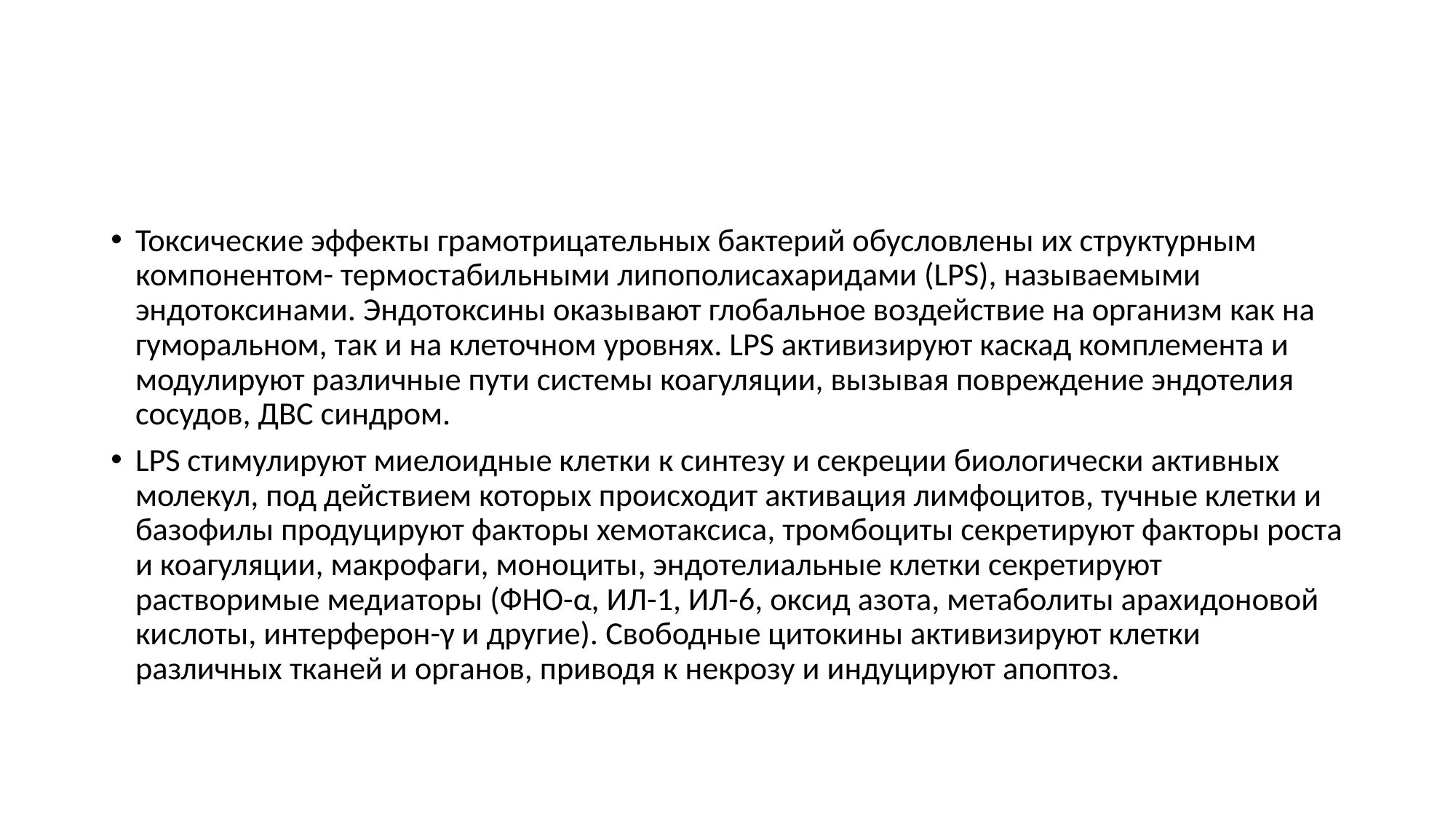

#
Токсические эффекты грамотрицательных бактерий обусловлены их структурным компонентом- термостабильными липополисахаридами (LPS), называемыми эндотоксинами. Эндотоксины оказывают глобальное воздействие на организм как на гуморальном, так и на клеточном уровнях. LPS активизируют каскад комплемента и модулируют различные пути системы коагуляции, вызывая повреждение эндотелия сосудов, ДВС синдром.
LPS стимулируют миелоидные клетки к синтезу и секреции биологически активных молекул, под действием которых происходит активация лимфоцитов, тучные клетки и базофилы продуцируют факторы хемотаксиса, тромбоциты секретируют факторы роста и коагуляции, макрофаги, моноциты, эндотелиальные клетки секретируют растворимые медиаторы (ФНО-α, ИЛ-1, ИЛ-6, оксид азота, метаболиты арахидоновой кислоты, интерферон-γ и другие). Свободные цитокины активизируют клетки различных тканей и органов, приводя к некрозу и индуцируют апоптоз.